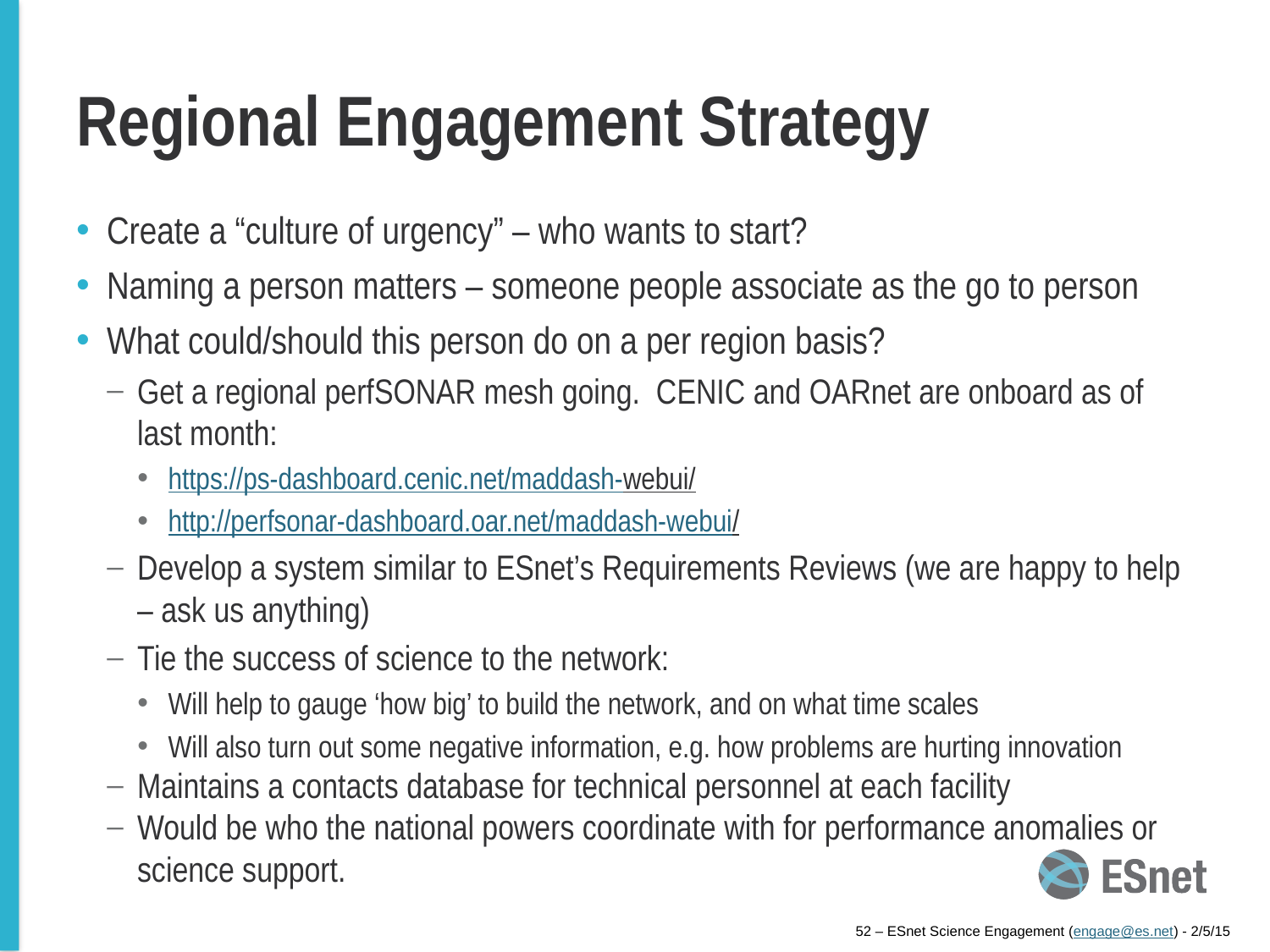

# Regional Engagement Strategy
Create a “culture of urgency” – who wants to start?
Naming a person matters – someone people associate as the go to person
What could/should this person do on a per region basis?
Get a regional perfSONAR mesh going.  CENIC and OARnet are onboard as of last month:
https://ps-dashboard.cenic.net/maddash-webui/
http://perfsonar-dashboard.oar.net/maddash-webui/
Develop a system similar to ESnet’s Requirements Reviews (we are happy to help – ask us anything)
Tie the success of science to the network:
Will help to gauge ‘how big’ to build the network, and on what time scales
Will also turn out some negative information, e.g. how problems are hurting innovation
Maintains a contacts database for technical personnel at each facility
Would be who the national powers coordinate with for performance anomalies or science support.

52 – ESnet Science Engagement (engage@es.net) - 2/5/15